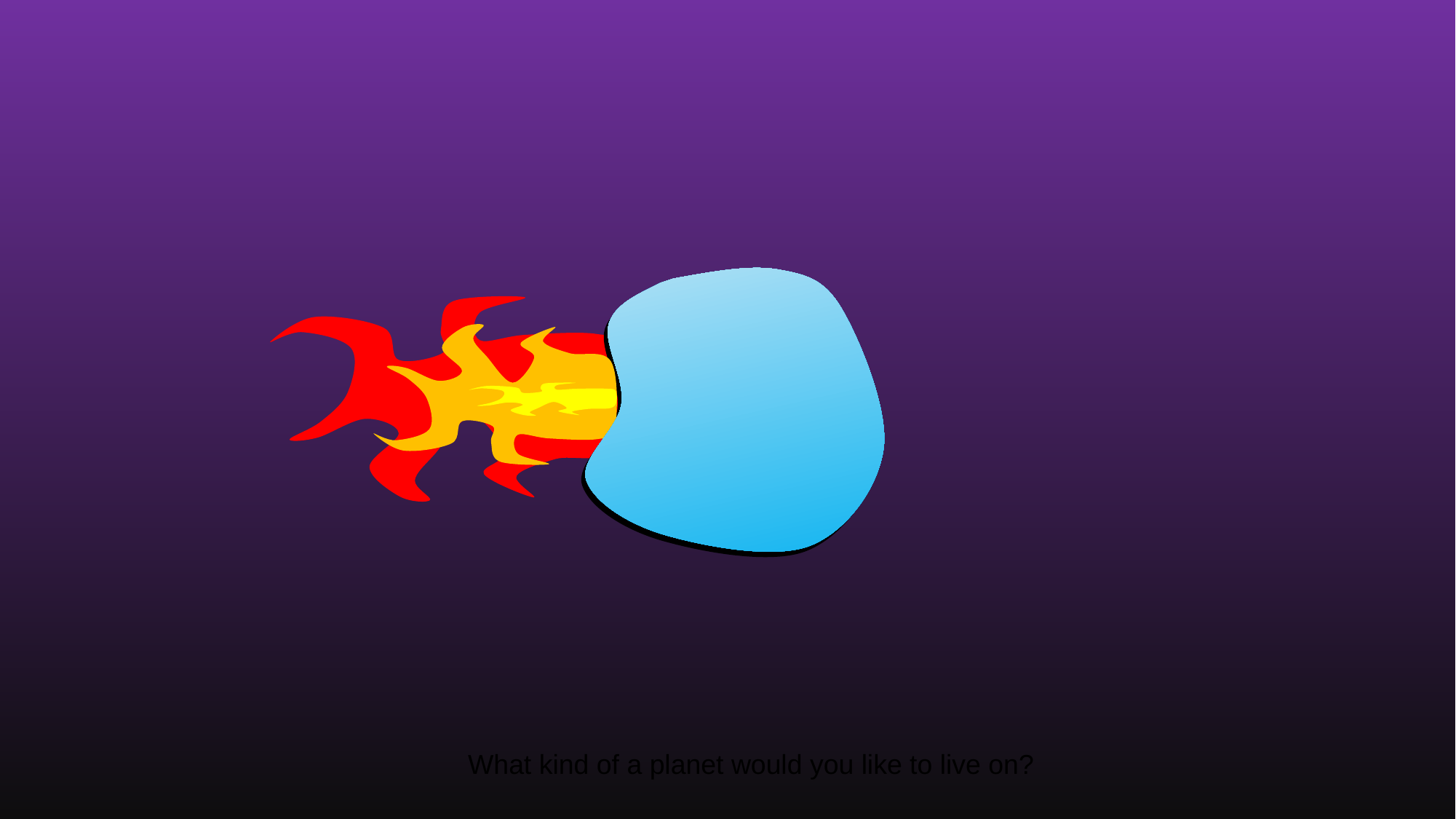

What kind of a planet would you like to live on?